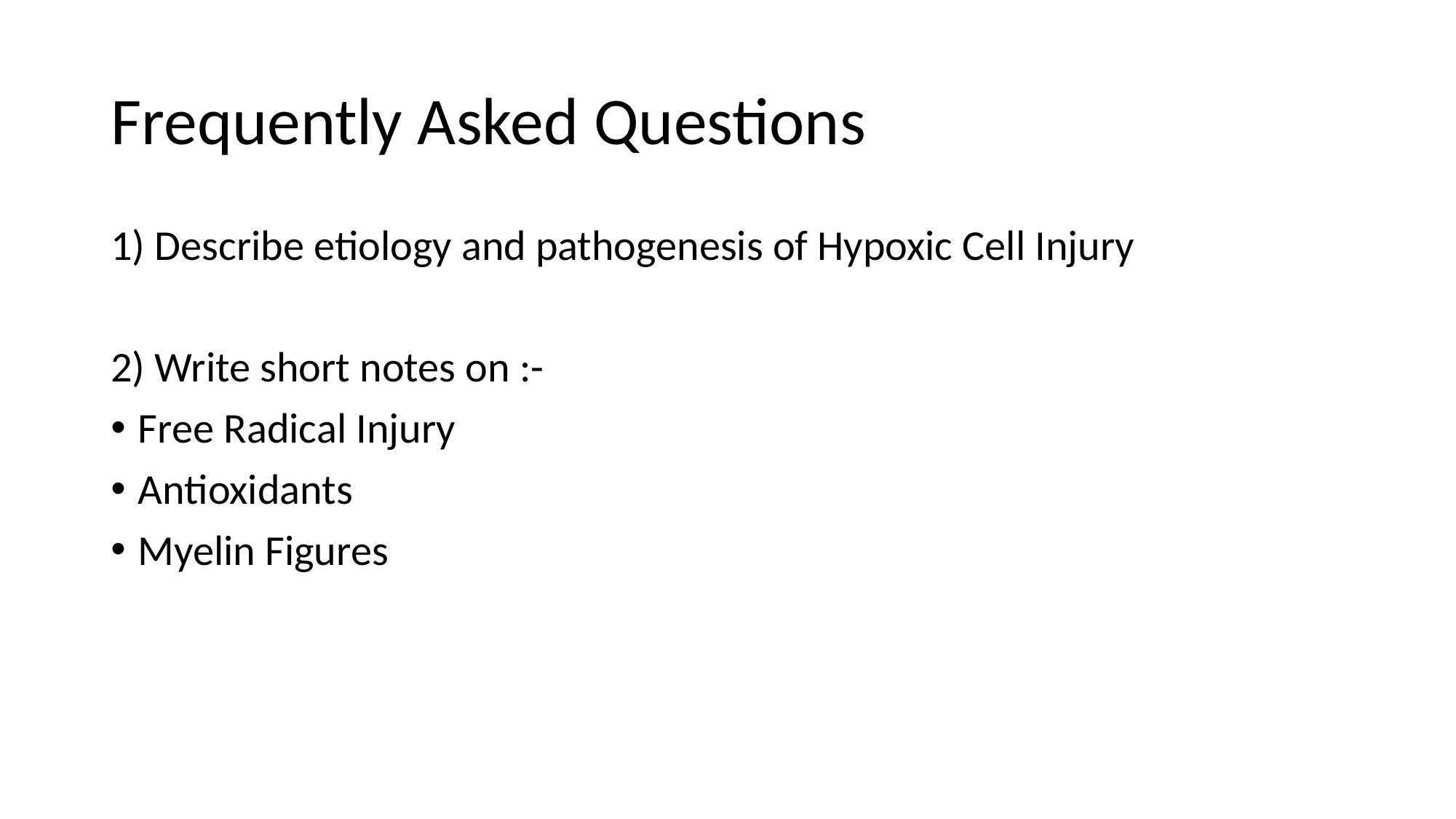

# Frequently Asked Questions
1) Describe etiology and pathogenesis of Hypoxic Cell Injury

2) Write short notes on :-
Free Radical Injury
Antioxidants
Myelin Figures